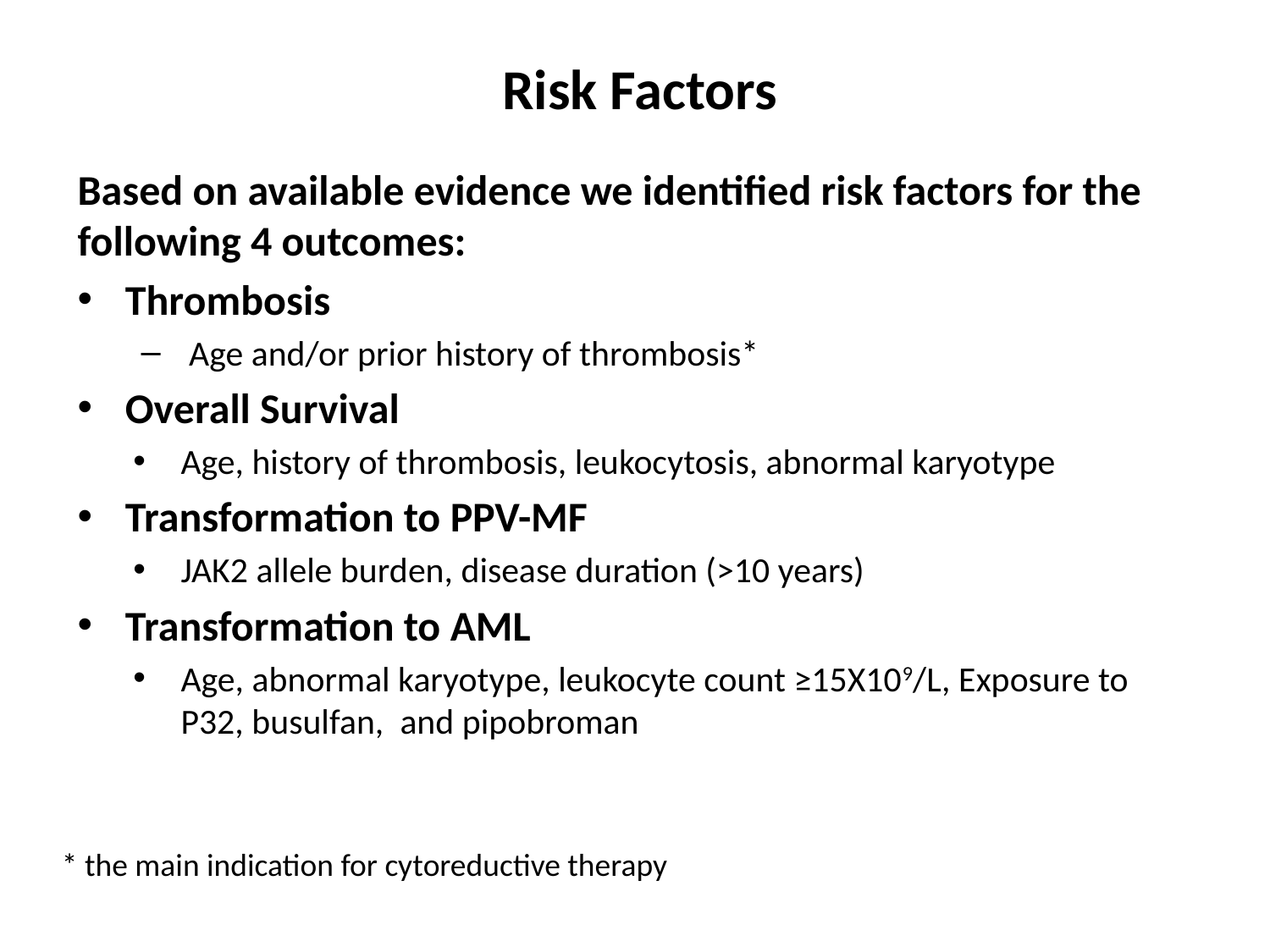

# Risk Factors
Based on available evidence we identified risk factors for the following 4 outcomes:
Thrombosis
 Age and/or prior history of thrombosis*
Overall Survival
Age, history of thrombosis, leukocytosis, abnormal karyotype
Transformation to PPV-MF
JAK2 allele burden, disease duration (>10 years)
Transformation to AML
Age, abnormal karyotype, leukocyte count ≥15X109/L, Exposure to P32, busulfan,  and pipobroman

* the main indication for cytoreductive therapy